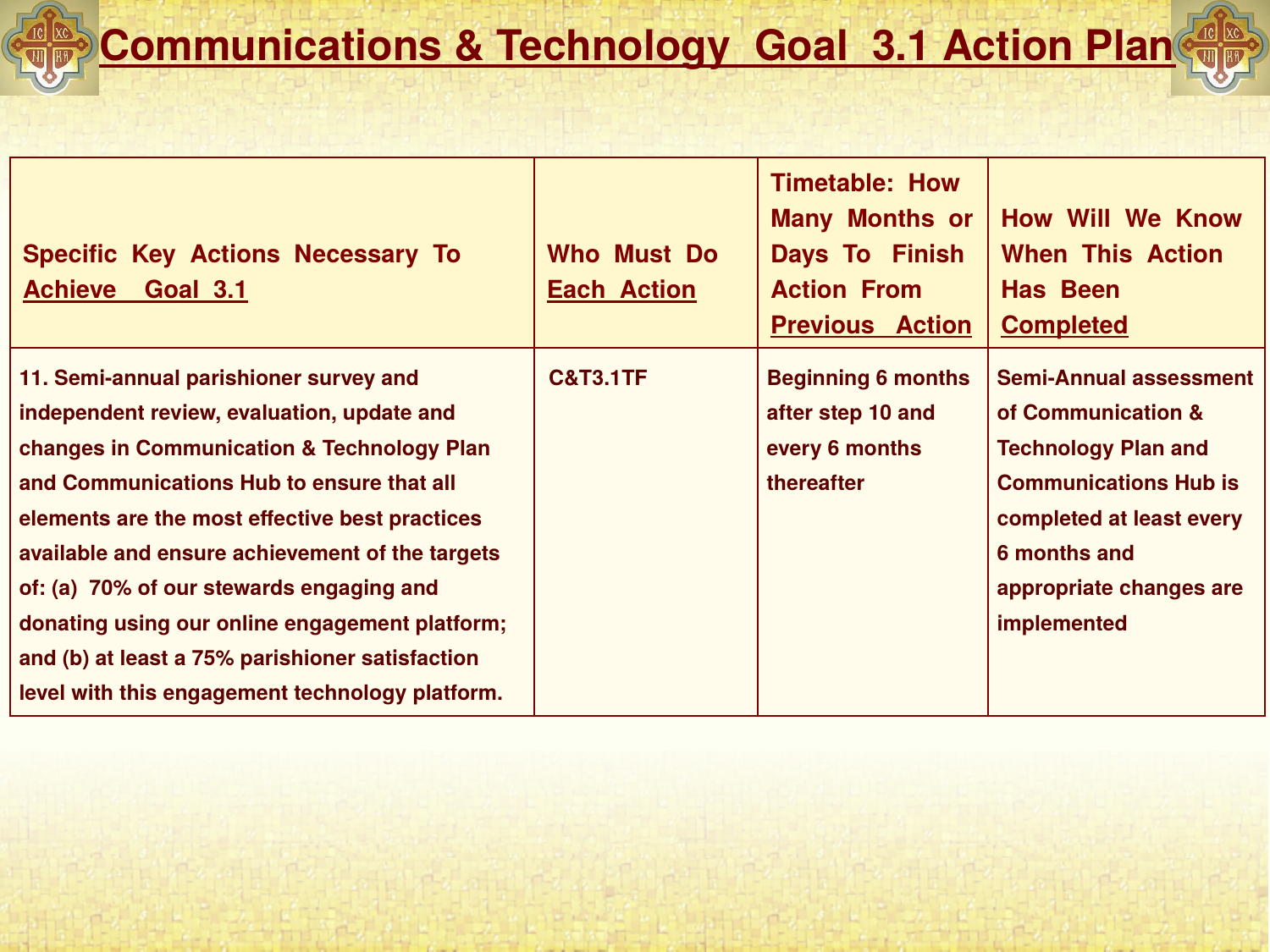

# Communications & Technology  Goal  3.1 Action Plan
| Specific Key Actions Necessary To Achieve Goal 3.1 | Who Must Do Each Action | Timetable: How Many Months or Days To Finish Action From Previous Action | How Will We Know When This Action Has Been Completed |
| --- | --- | --- | --- |
| 11. Semi-annual parishioner survey and independent review, evaluation, update and changes in Communication & Technology Plan and Communications Hub to ensure that all elements are the most effective best practices available and ensure achievement of the targets of: (a) 70% of our stewards engaging and donating using our online engagement platform; and (b) at least a 75% parishioner satisfaction level with this engagement technology platform. | C&T3.1TF | Beginning 6 months after step 10 and every 6 months thereafter | Semi-Annual assessment of Communication & Technology Plan and Communications Hub is completed at least every 6 months and appropriate changes are implemented |